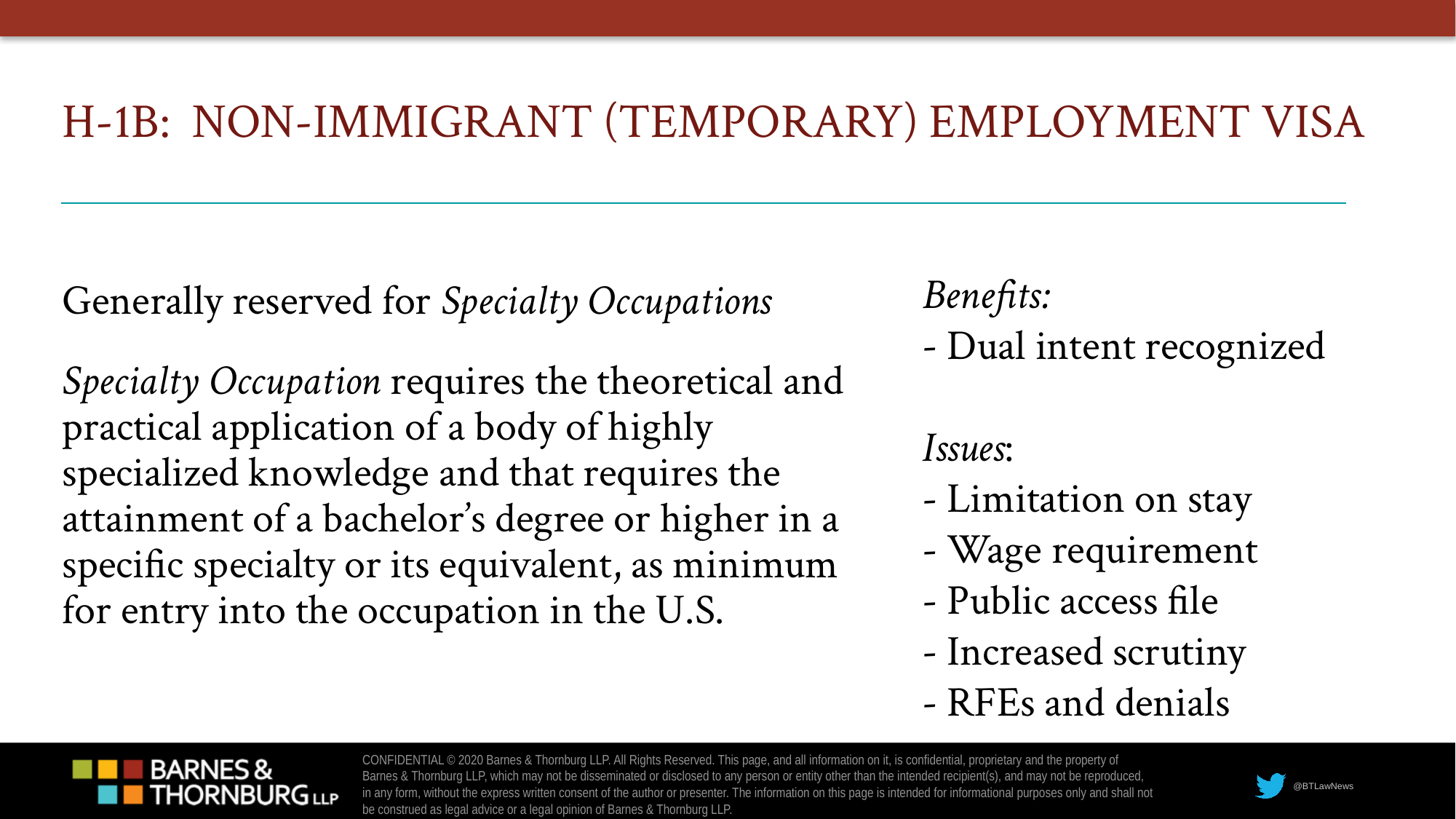

H-1B:  Non-immigrant (Temporary) Employment Visa
Benefits:
- Dual intent recognized

Issues:
- Limitation on stay
- Wage requirement
- Public access file
- Increased scrutiny
- RFEs and denials

Generally reserved for Specialty Occupations
Specialty Occupation requires the theoretical and practical application of a body of highly specialized knowledge and that requires the attainment of a bachelor’s degree or higher in a specific specialty or its equivalent, as minimum for entry into the occupation in the U.S.